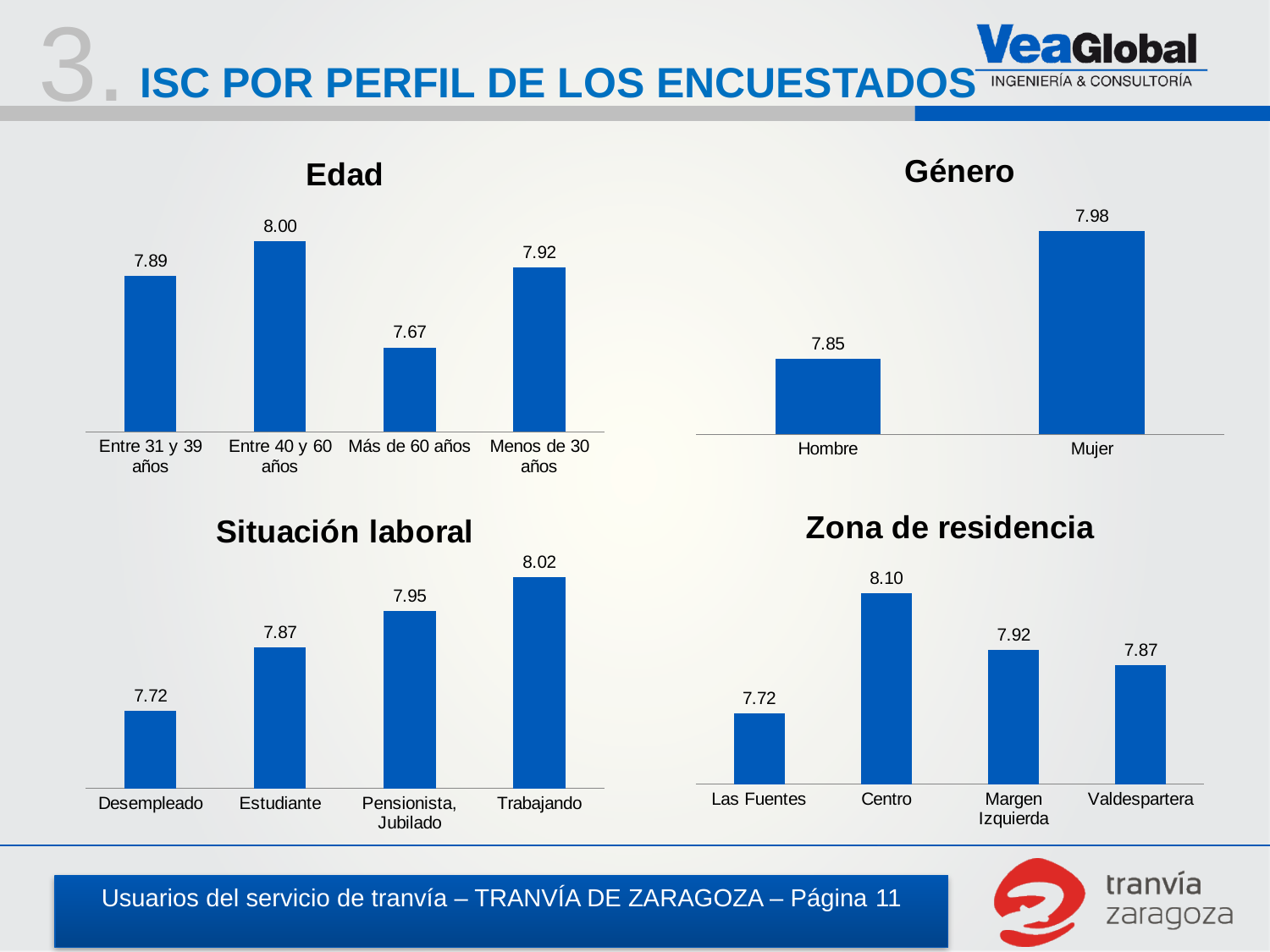

3.
ISC POR PERFIL DE LOS ENCUESTADOS

### Chart: Género

| Category | Total |
|---|---|
| Hombre | 7.852766646838176 |
| Mujer | 7.975007423258634 |

### Chart: Edad

| Category |  |
|---|---|
| Entre 31 y 39 años | 7.890107877365076 |
| Entre 40 y 60 años | 8.00053290751483 |
| Más de 60 años | 7.665500753099895 |
| Menos de 30 años | 7.918513851394886 |

### Chart: Zona de residencia

| Category |  |
|---|---|
| Las Fuentes | 7.723479174462189 |
| Centro | 8.100719951222018 |
| Margen Izquierda | 7.921554947706247 |
| Valdespartera | 7.87292100532521 |

### Chart: Situación laboral

| Category |  |
|---|---|
| Desempleado | 7.724145080705046 |
| Estudiante | 7.866778465466111 |
| Pensionista, Jubilado | 7.947808393220725 |
| Trabajando | 8.024129114632998 |